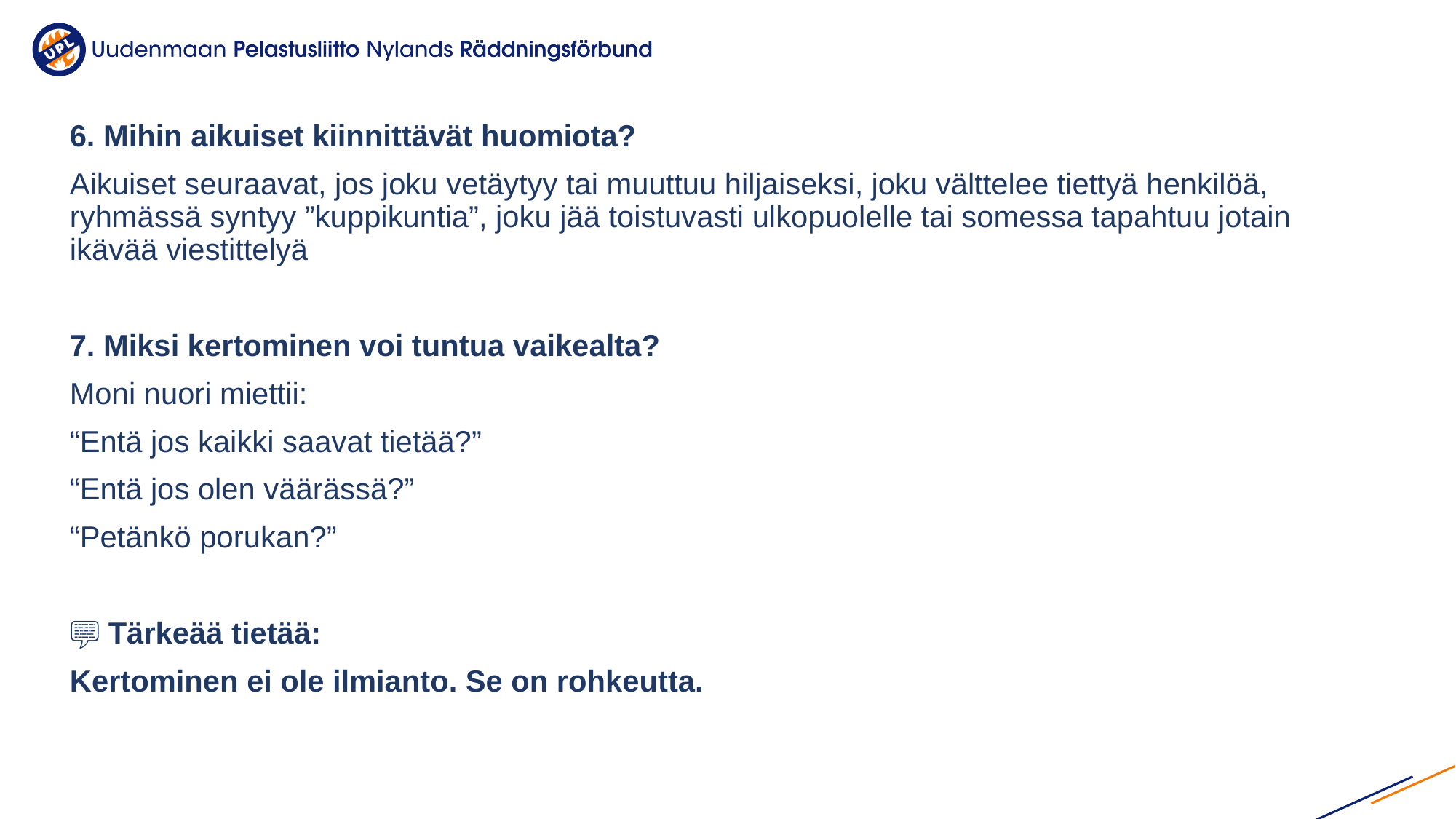

6. Mihin aikuiset kiinnittävät huomiota?
Aikuiset seuraavat, jos joku vetäytyy tai muuttuu hiljaiseksi, joku välttelee tiettyä henkilöä, ryhmässä syntyy ”kuppikuntia”, joku jää toistuvasti ulkopuolelle tai somessa tapahtuu jotain ikävää viestittelyä

7. Miksi kertominen voi tuntua vaikealta?
Moni nuori miettii:
“Entä jos kaikki saavat tietää?”
“Entä jos olen väärässä?”
“Petänkö porukan?”

💬 Tärkeää tietää:
Kertominen ei ole ilmianto. Se on rohkeutta.